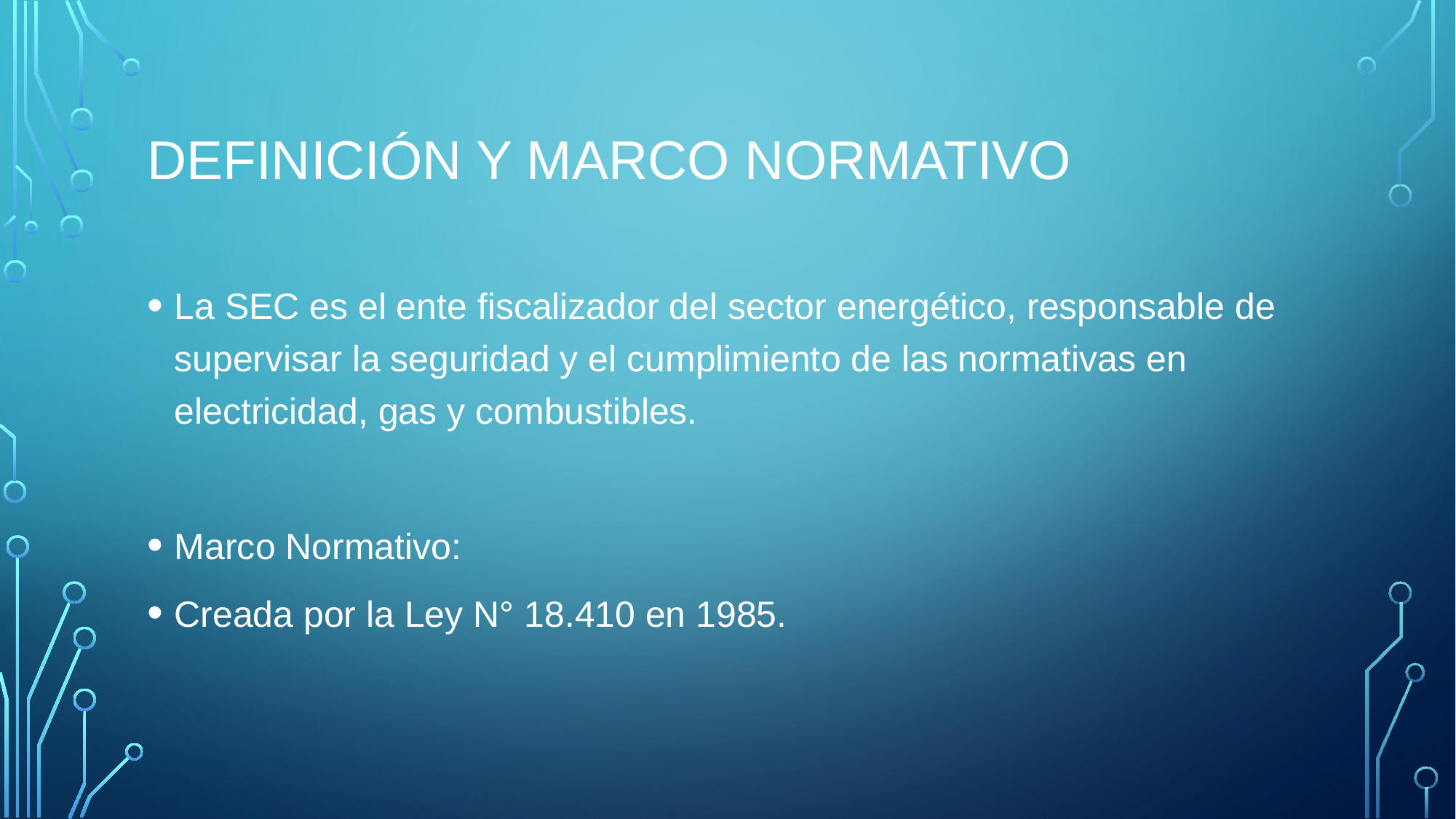

# Definición y marco normativo
La SEC es el ente fiscalizador del sector energético, responsable de supervisar la seguridad y el cumplimiento de las normativas en electricidad, gas y combustibles.

Marco Normativo:
Creada por la Ley N° 18.410 en 1985.